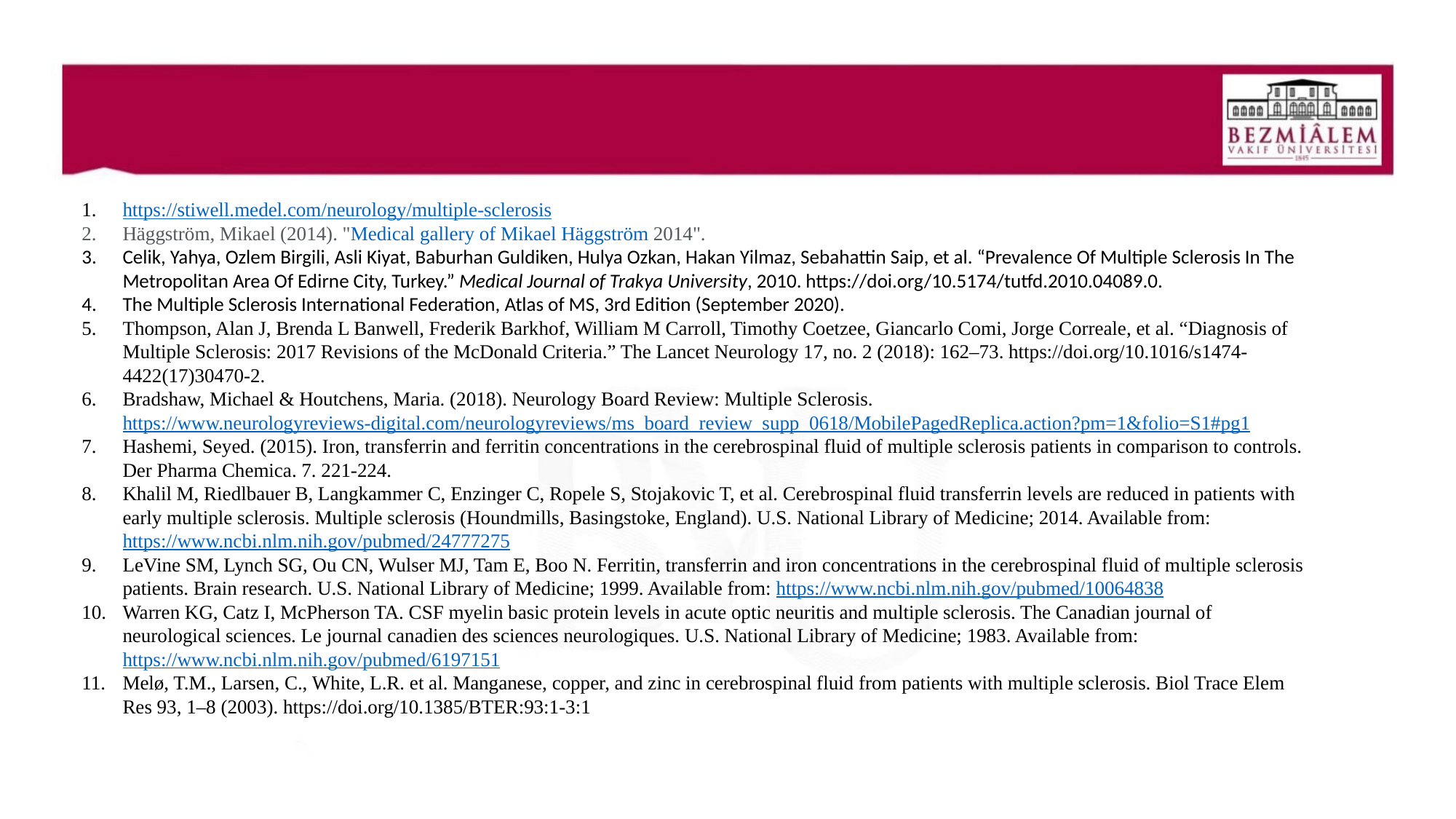

https://stiwell.medel.com/neurology/multiple-sclerosis
Häggström, Mikael (2014). "Medical gallery of Mikael Häggström 2014".
Celik, Yahya, Ozlem Birgili, Asli Kiyat, Baburhan Guldiken, Hulya Ozkan, Hakan Yilmaz, Sebahattin Saip, et al. “Prevalence Of Multiple Sclerosis In The Metropolitan Area Of Edirne City, Turkey.” Medical Journal of Trakya University, 2010. https://doi.org/10.5174/tutfd.2010.04089.0.
The Multiple Sclerosis International Federation, Atlas of MS, 3rd Edition (September 2020).
Thompson, Alan J, Brenda L Banwell, Frederik Barkhof, William M Carroll, Timothy Coetzee, Giancarlo Comi, Jorge Correale, et al. “Diagnosis of Multiple Sclerosis: 2017 Revisions of the McDonald Criteria.” The Lancet Neurology 17, no. 2 (2018): 162–73. https://doi.org/10.1016/s1474-4422(17)30470-2.
Bradshaw, Michael & Houtchens, Maria. (2018). Neurology Board Review: Multiple Sclerosis. https://www.neurologyreviews-digital.com/neurologyreviews/ms_board_review_supp_0618/MobilePagedReplica.action?pm=1&folio=S1#pg1
Hashemi, Seyed. (2015). Iron, transferrin and ferritin concentrations in the cerebrospinal fluid of multiple sclerosis patients in comparison to controls. Der Pharma Chemica. 7. 221-224.
Khalil M, Riedlbauer B, Langkammer C, Enzinger C, Ropele S, Stojakovic T, et al. Cerebrospinal fluid transferrin levels are reduced in patients with early multiple sclerosis. Multiple sclerosis (Houndmills, Basingstoke, England). U.S. National Library of Medicine; 2014. Available from: https://www.ncbi.nlm.nih.gov/pubmed/24777275
LeVine SM, Lynch SG, Ou CN, Wulser MJ, Tam E, Boo N. Ferritin, transferrin and iron concentrations in the cerebrospinal fluid of multiple sclerosis patients. Brain research. U.S. National Library of Medicine; 1999. Available from: https://www.ncbi.nlm.nih.gov/pubmed/10064838
Warren KG, Catz I, McPherson TA. CSF myelin basic protein levels in acute optic neuritis and multiple sclerosis. The Canadian journal of neurological sciences. Le journal canadien des sciences neurologiques. U.S. National Library of Medicine; 1983. Available from: https://www.ncbi.nlm.nih.gov/pubmed/6197151
Melø, T.M., Larsen, C., White, L.R. et al. Manganese, copper, and zinc in cerebrospinal fluid from patients with multiple sclerosis. Biol Trace Elem Res 93, 1–8 (2003). https://doi.org/10.1385/BTER:93:1-3:1